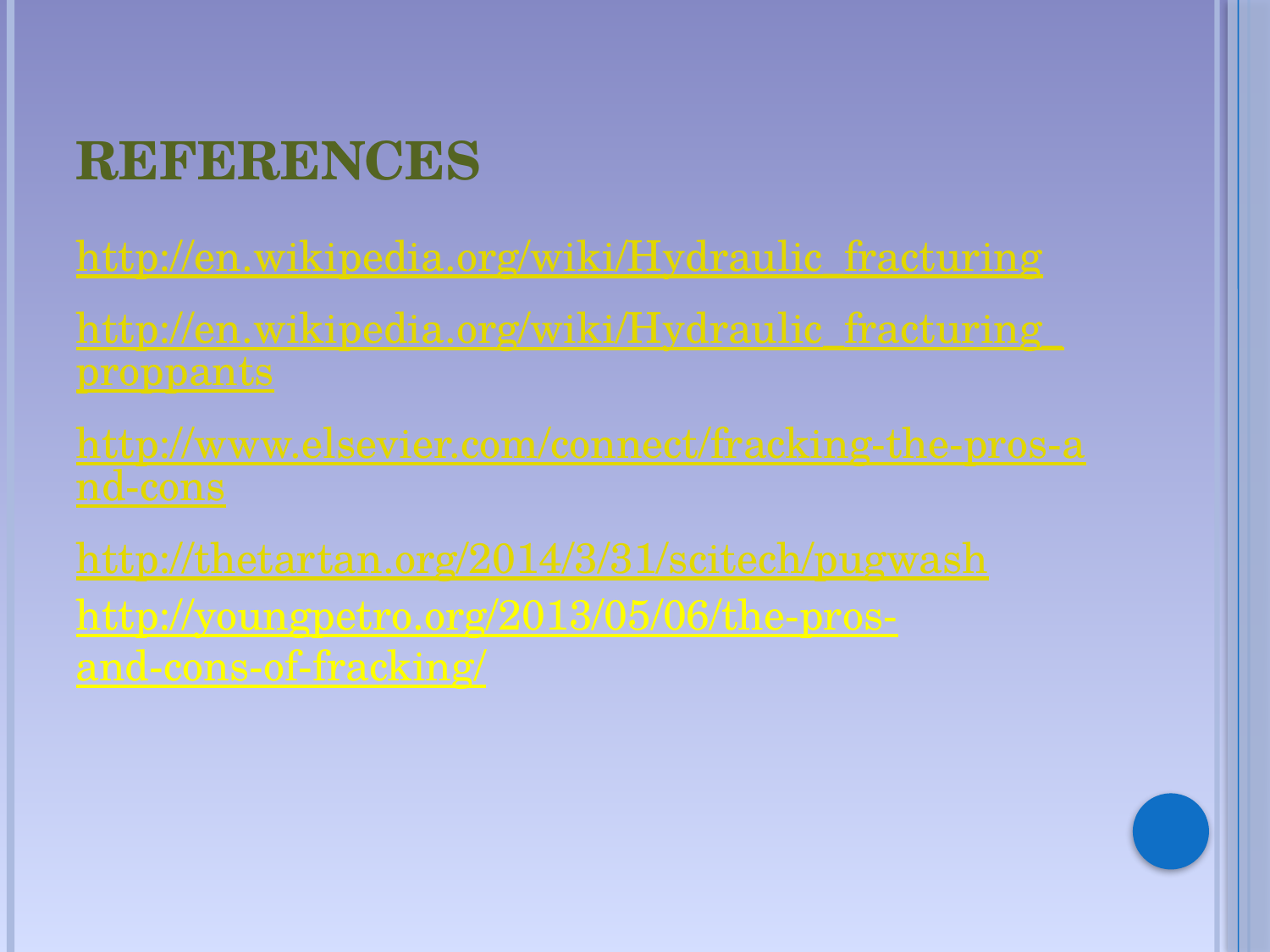

# References
http://en.wikipedia.org/wiki/Hydraulic_fracturing
http://en.wikipedia.org/wiki/Hydraulic_fracturing_proppants
http://www.elsevier.com/connect/fracking-the-pros-and-cons
http://thetartan.org/2014/3/31/scitech/pugwash

http://youngpetro.org/2013/05/06/the-pros-and-cons-of-fracking/